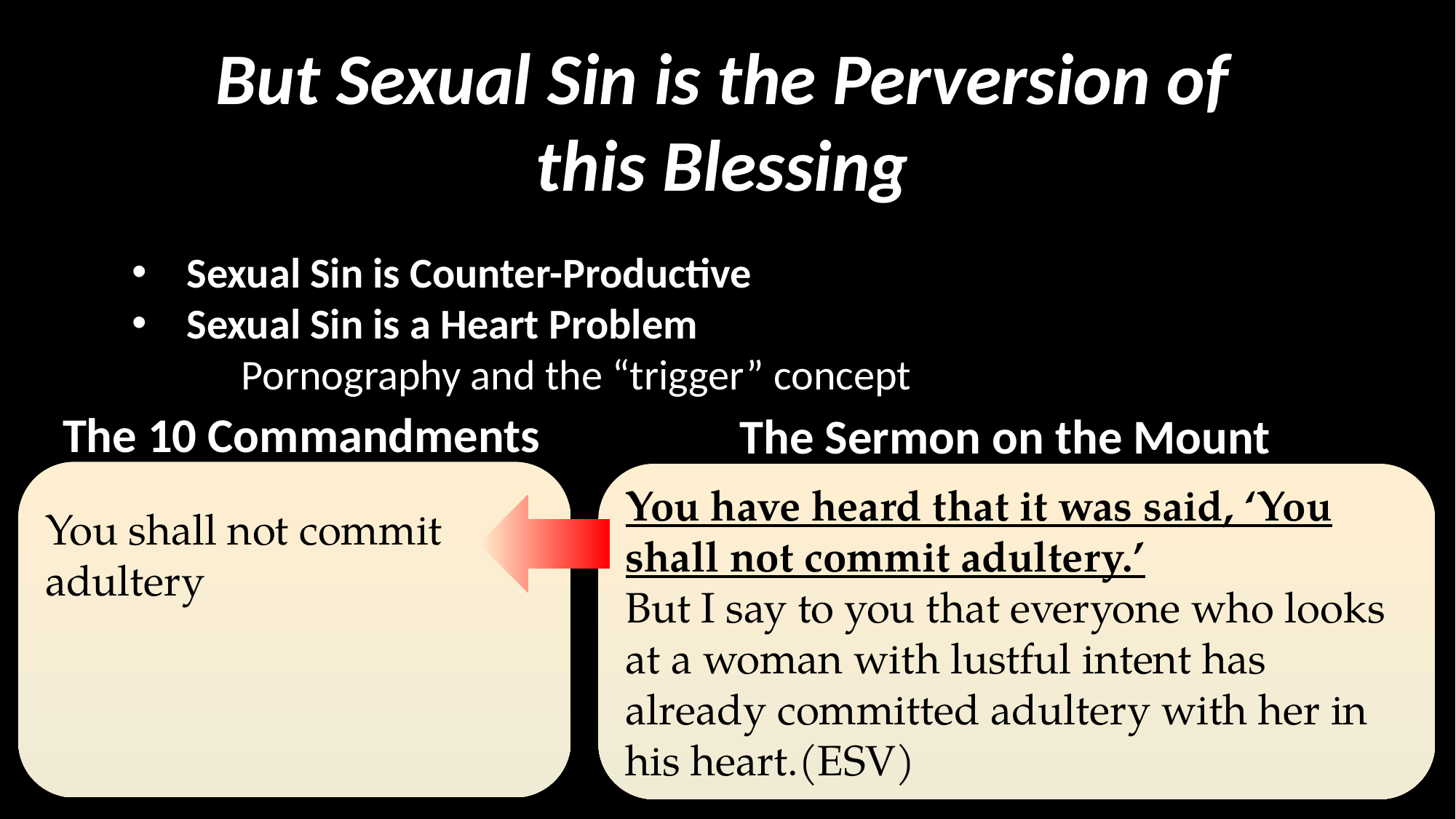

But Sexual Sin is the Perversion of this Blessing
Sexual Sin is Counter-Productive
Sexual Sin is a Heart Problem
	Pornography and the “trigger” concept
The 10 Commandments
The Sermon on the Mount
You shall not commit adultery

You have heard that it was said, ‘You shall not commit adultery.’
But I say to you that everyone who looks at a woman with lustful intent has already committed adultery with her in his heart.(ESV)